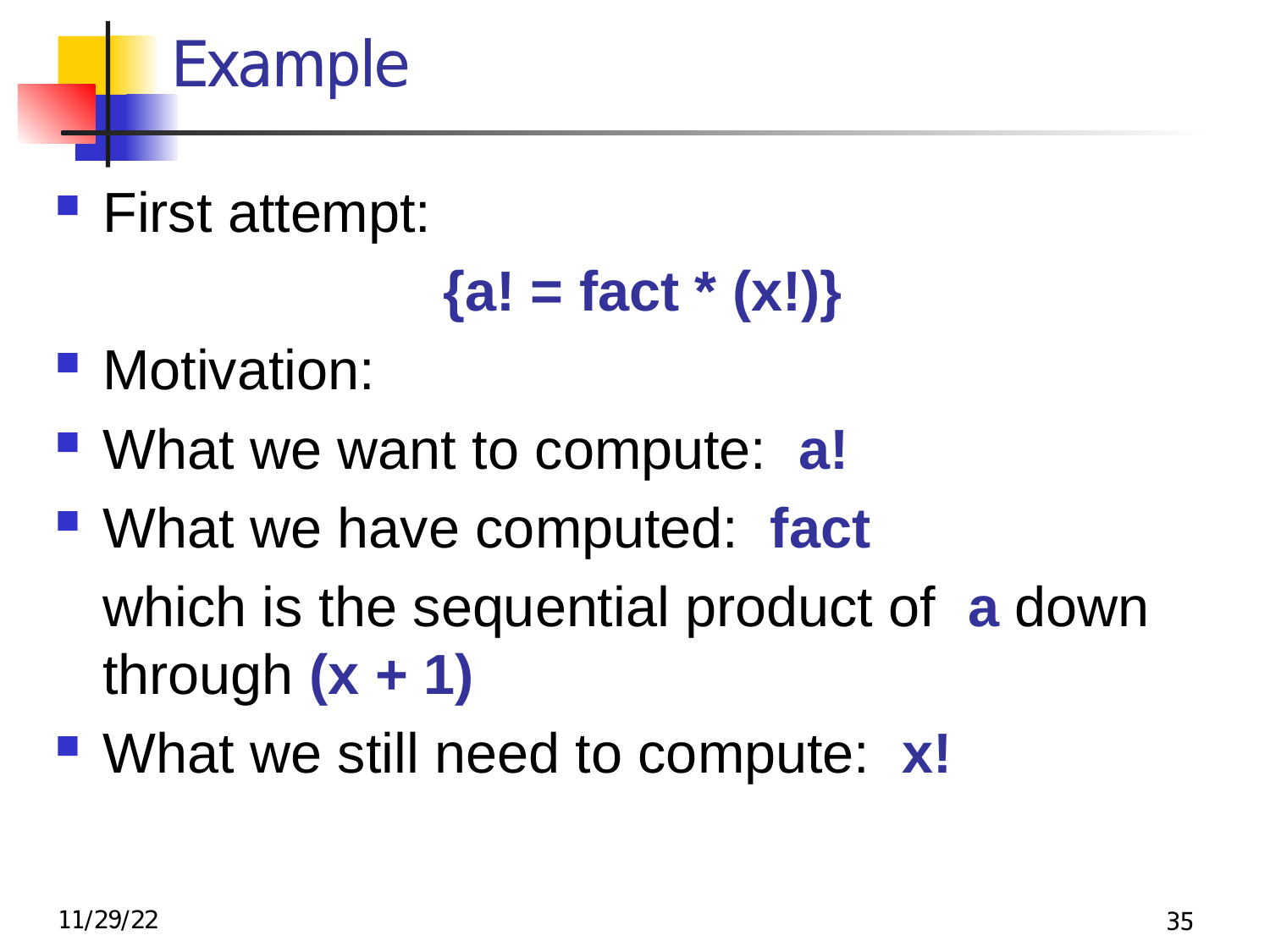

# Example
First attempt:
{a! = fact * (x!)}
Motivation:
What we want to compute:  a!
What we have computed:  fact
	which is the sequential product of  a down through (x + 1)
What we still need to compute:  x!
11/29/22
35